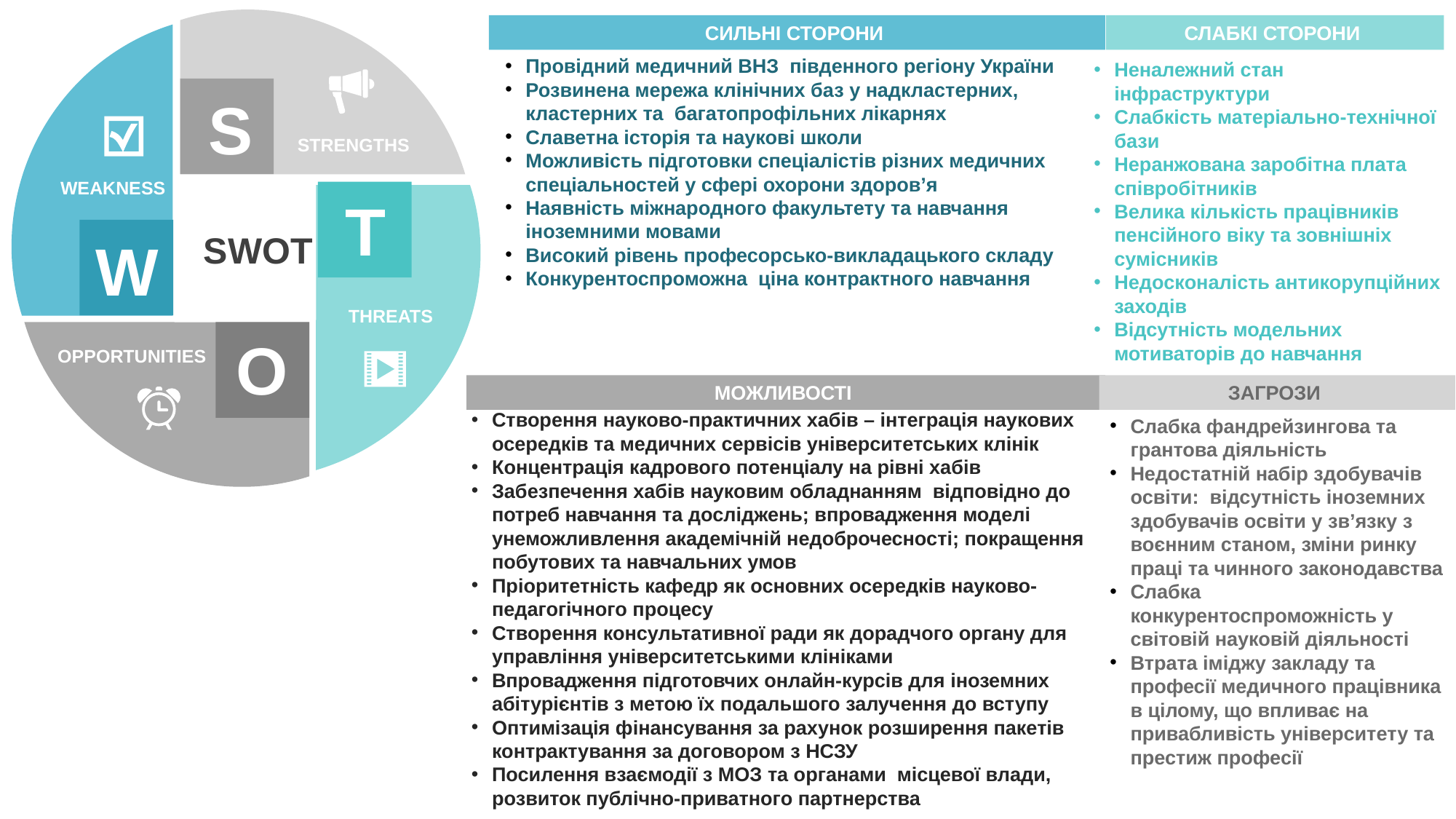

СЛАБКІ СТОРОНИ
Неналежний стан інфраструктури
Слабкість матеріально-технічної бази
Неранжована заробітна плата співробітників
Велика кількість працівників пенсійного віку та зовнішніх сумісників
Недосконалість антикорупційних заходів
Відсутність модельних мотиваторів до навчання
СИЛЬНІ СТОРОНИ
Провідний медичний ВНЗ  південного регіону України
Розвинена мережа клінічних баз у надкластерних, кластерних та  багатопрофільних лікарнях
Славетна історія та наукові школи
Можливість підготовки спеціалістів різних медичних спеціальностей у сфері охорони здоров’я
Наявність міжнародного факультету та навчання  іноземними мовами
Високий рівень професорсько-викладацького складу
Конкурентоспроможна  ціна контрактного навчання

S

STRENGTHS
WEAKNESS
T
SWOT
W
THREATS
O
OPPORTUNITIES

МОЖЛИВОСТІ
Створення науково-практичних хабів – інтеграція наукових осередків та медичних сервісів університетських клінік
Концентрація кадрового потенціалу на рівні хабів
Забезпечення хабів науковим обладнанням  відповідно до потреб навчання та досліджень; впровадження моделі унеможливлення академічній недоброчесності; покращення побутових та навчальних умов
Пріоритетність кафедр як основних осередків науково-педагогічного процесу
Створення консультативної ради як дорадчого органу для управління університетськими клініками
Впровадження підготовчих онлайн-курсів для іноземних абітурієнтів з метою їх подальшого залучення до вступу
Оптимізація фінансування за рахунок розширення пакетів контрактування за договором з НСЗУ
Посилення взаємодії з МОЗ та органами  місцевої влади, розвиток публічно-приватного партнерства
ЗАГРОЗИ
Слабка фандрейзингова та грантова діяльність
Недостатній набір здобувачів освіти:  відсутність іноземних здобувачів освіти у зв’язку з воєнним станом, зміни ринку праці та чинного законодавства
Слабка конкурентоспроможність у світовій науковій діяльності
Втрата іміджу закладу та  професії медичного працівника в цілому, що впливає на привабливість університету та престиж професії